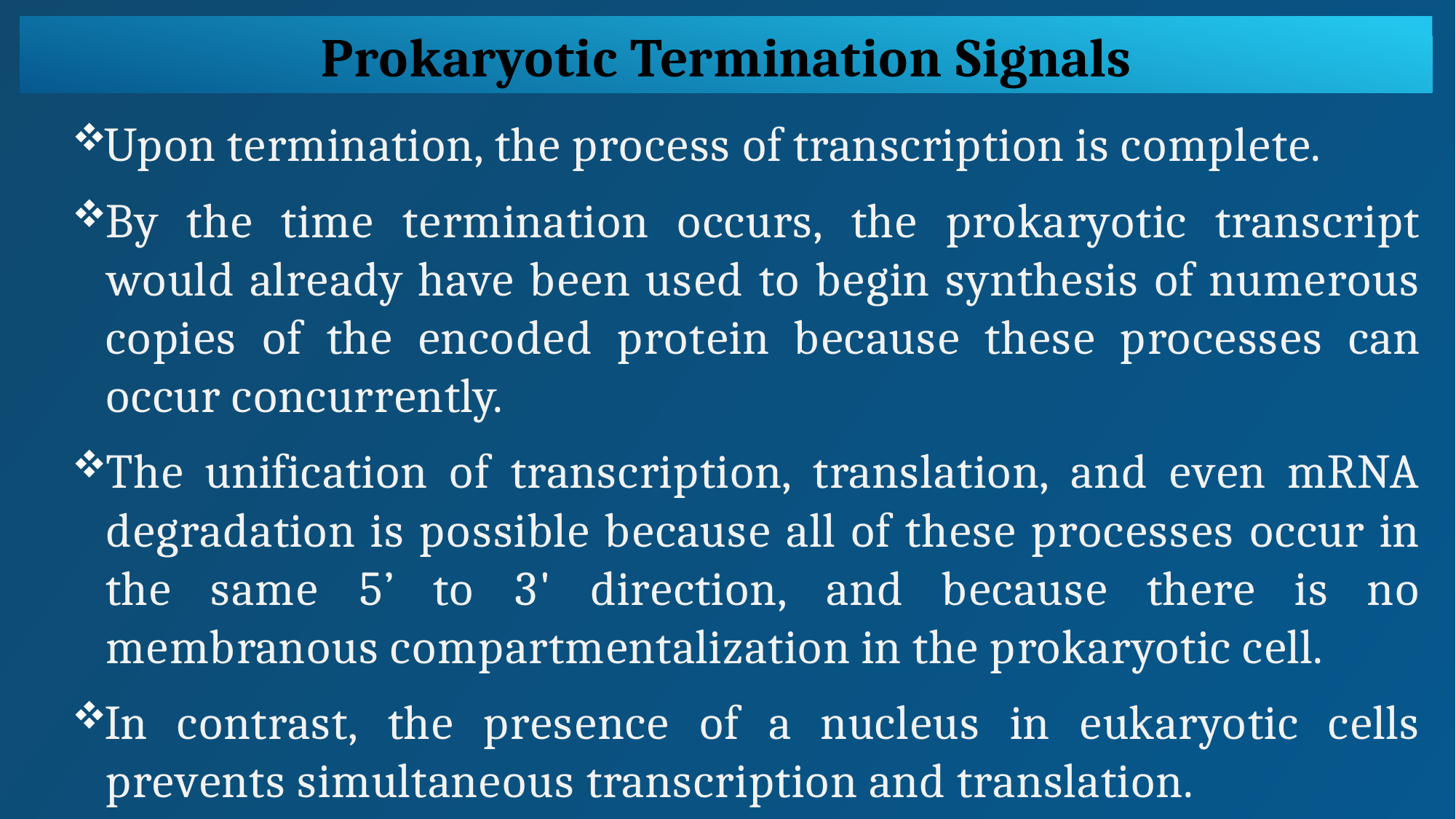

Prokaryotic Termination Signals
Upon termination, the process of transcription is complete.
By the time termination occurs, the prokaryotic transcript would already have been used to begin synthesis of numerous copies of the encoded protein because these processes can occur concurrently.
The unification of transcription, translation, and even mRNA degradation is possible because all of these processes occur in the same 5’ to 3' direction, and because there is no membranous compartmentalization in the prokaryotic cell.
In contrast, the presence of a nucleus in eukaryotic cells prevents simultaneous transcription and translation.